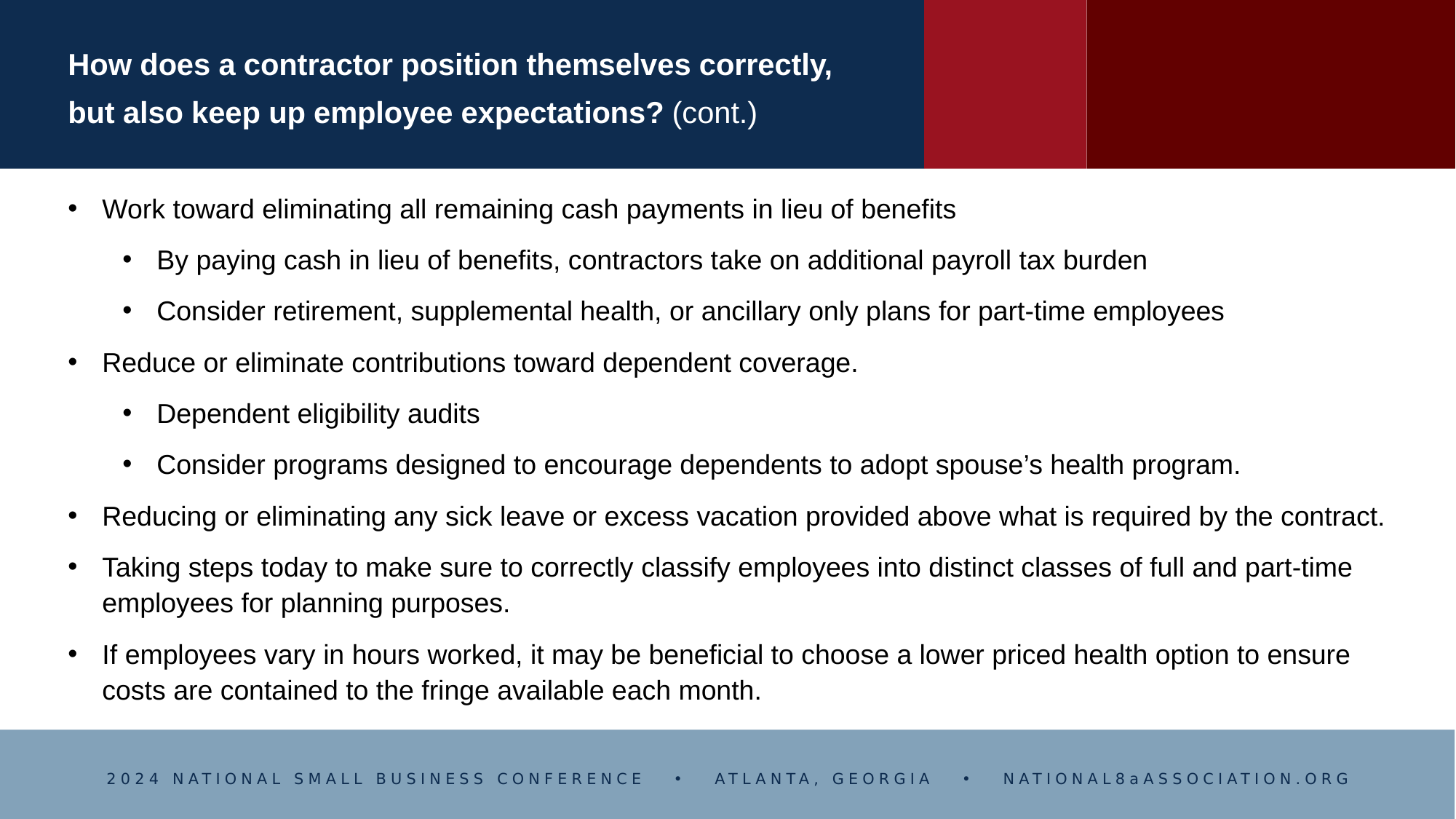

How does a contractor position themselves correctly,
but also keep up employee expectations? (cont.)
Work toward eliminating all remaining cash payments in lieu of benefits
By paying cash in lieu of benefits, contractors take on additional payroll tax burden
Consider retirement, supplemental health, or ancillary only plans for part-time employees
Reduce or eliminate contributions toward dependent coverage.
Dependent eligibility audits
Consider programs designed to encourage dependents to adopt spouse’s health program.
Reducing or eliminating any sick leave or excess vacation provided above what is required by the contract.
Taking steps today to make sure to correctly classify employees into distinct classes of full and part-time employees for planning purposes.
If employees vary in hours worked, it may be beneficial to choose a lower priced health option to ensure costs are contained to the fringe available each month.